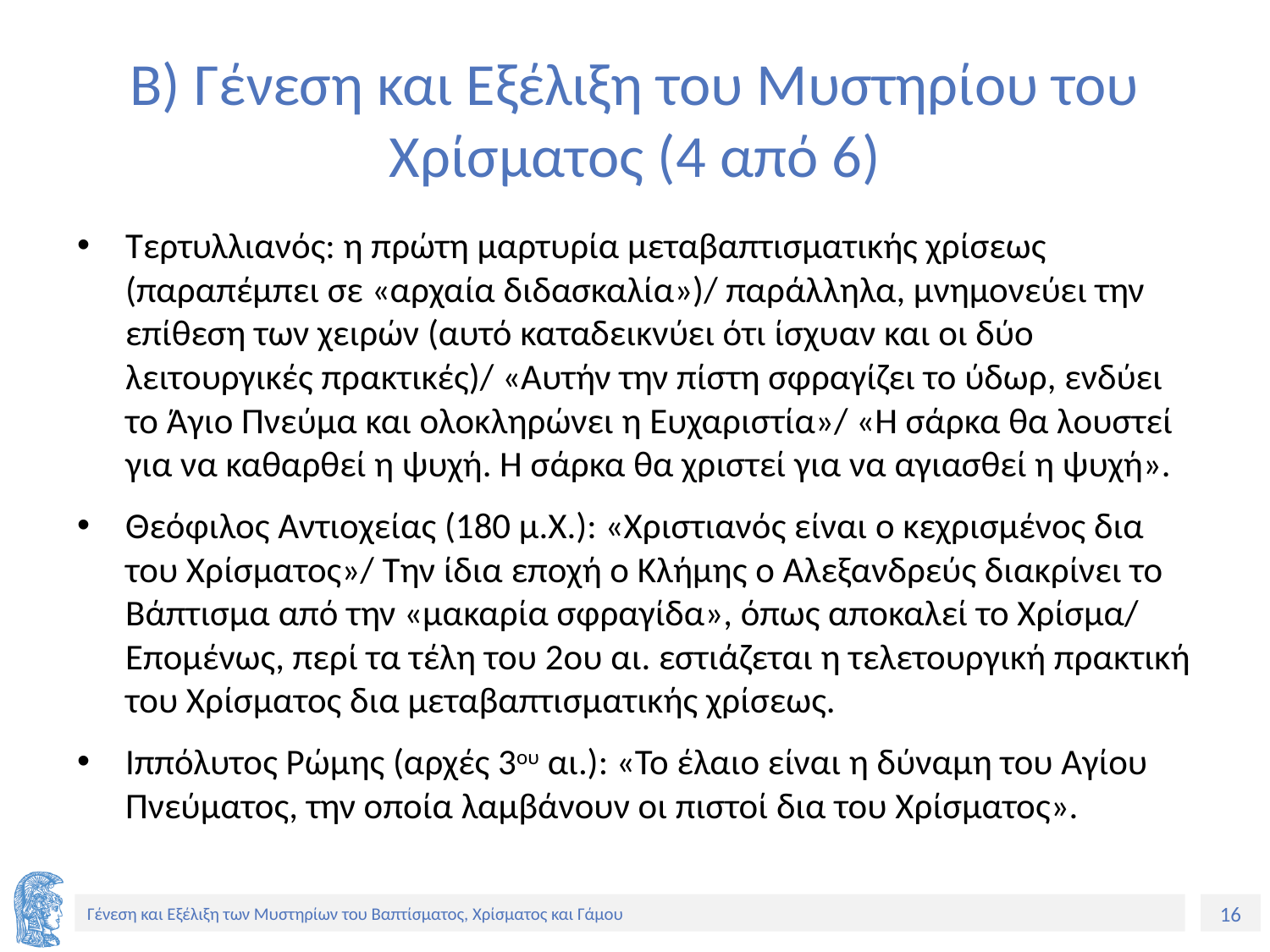

# Β) Γένεση και Εξέλιξη του Μυστηρίου του Χρίσματος (4 από 6)
Τερτυλλιανός: η πρώτη μαρτυρία μεταβαπτισματικής χρίσεως (παραπέμπει σε «αρχαία διδασκαλία»)/ παράλληλα, μνημονεύει την επίθεση των χειρών (αυτό καταδεικνύει ότι ίσχυαν και οι δύο λειτουργικές πρακτικές)/ «Αυτήν την πίστη σφραγίζει το ύδωρ, ενδύει το Άγιο Πνεύμα και ολοκληρώνει η Ευχαριστία»/ «Η σάρκα θα λουστεί για να καθαρθεί η ψυχή. Η σάρκα θα χριστεί για να αγιασθεί η ψυχή».
Θεόφιλος Αντιοχείας (180 μ.Χ.): «Χριστιανός είναι ο κεχρισμένος δια του Χρίσματος»/ Την ίδια εποχή ο Κλήμης ο Αλεξανδρεύς διακρίνει το Βάπτισμα από την «μακαρία σφραγίδα», όπως αποκαλεί το Χρίσμα/ Επομένως, περί τα τέλη του 2ου αι. εστιάζεται η τελετουργική πρακτική του Χρίσματος δια μεταβαπτισματικής χρίσεως.
Ιππόλυτος Ρώμης (αρχές 3ου αι.): «Το έλαιο είναι η δύναμη του Αγίου Πνεύματος, την οποία λαμβάνουν οι πιστοί δια του Χρίσματος».